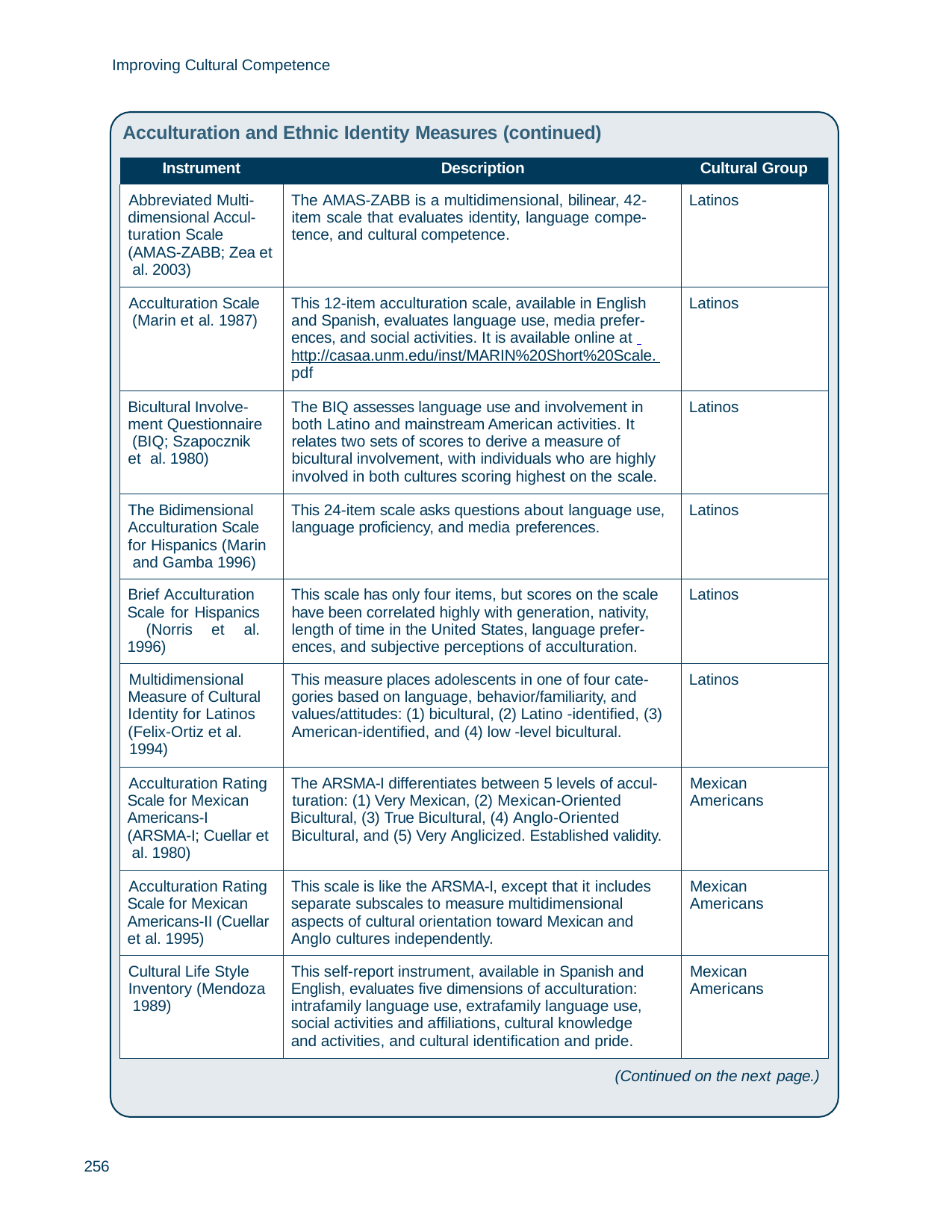

Improving Cultural Competence

Acculturation and Ethnic Identity Measures (continued)

| Instrument | Description | Cultural Group |
| --- | --- | --- |
| Abbreviated Multi- dimensional Accul- turation Scale (AMAS-ZABB; Zea et al. 2003) | The AMAS-ZABB is a multidimensional, bilinear, 42- item scale that evaluates identity, language compe- tence, and cultural competence. | Latinos |
| Acculturation Scale (Marin et al. 1987) | This 12-item acculturation scale, available in English and Spanish, evaluates language use, media prefer- ences, and social activities. It is available online at http://casaa.unm.edu/inst/MARIN%20Short%20Scale. pdf | Latinos |
| Bicultural Involve- ment Questionnaire (BIQ; Szapocznik et al. 1980) | The BIQ assesses language use and involvement in both Latino and mainstream American activities. It relates two sets of scores to derive a measure of bicultural involvement, with individuals who are highly involved in both cultures scoring highest on the scale. | Latinos |
| The Bidimensional Acculturation Scale for Hispanics (Marin and Gamba 1996) | This 24-item scale asks questions about language use, language proficiency, and media preferences. | Latinos |
| Brief Acculturation Scale for Hispanics (Norris et al. 1996) | This scale has only four items, but scores on the scale have been correlated highly with generation, nativity, length of time in the United States, language prefer- ences, and subjective perceptions of acculturation. | Latinos |
| Multidimensional Measure of Cultural Identity for Latinos (Felix-Ortiz et al. 1994) | This measure places adolescents in one of four cate- gories based on language, behavior/familiarity, and values/attitudes: (1) bicultural, (2) Latino -identified, (3) American-identified, and (4) low -level bicultural. | Latinos |
| Acculturation Rating Scale for Mexican Americans-I (ARSMA-I; Cuellar et al. 1980) | The ARSMA-I differentiates between 5 levels of accul- turation: (1) Very Mexican, (2) Mexican-Oriented Bicultural, (3) True Bicultural, (4) Anglo-Oriented Bicultural, and (5) Very Anglicized. Established validity. | Mexican Americans |
| Acculturation Rating Scale for Mexican Americans-II (Cuellar et al. 1995) | This scale is like the ARSMA-I, except that it includes separate subscales to measure multidimensional aspects of cultural orientation toward Mexican and Anglo cultures independently. | Mexican Americans |
| Cultural Life Style Inventory (Mendoza 1989) | This self-report instrument, available in Spanish and English, evaluates five dimensions of acculturation: intrafamily language use, extrafamily language use, social activities and affiliations, cultural knowledge and activities, and cultural identification and pride. | Mexican Americans |
(Continued on the next page.)
256